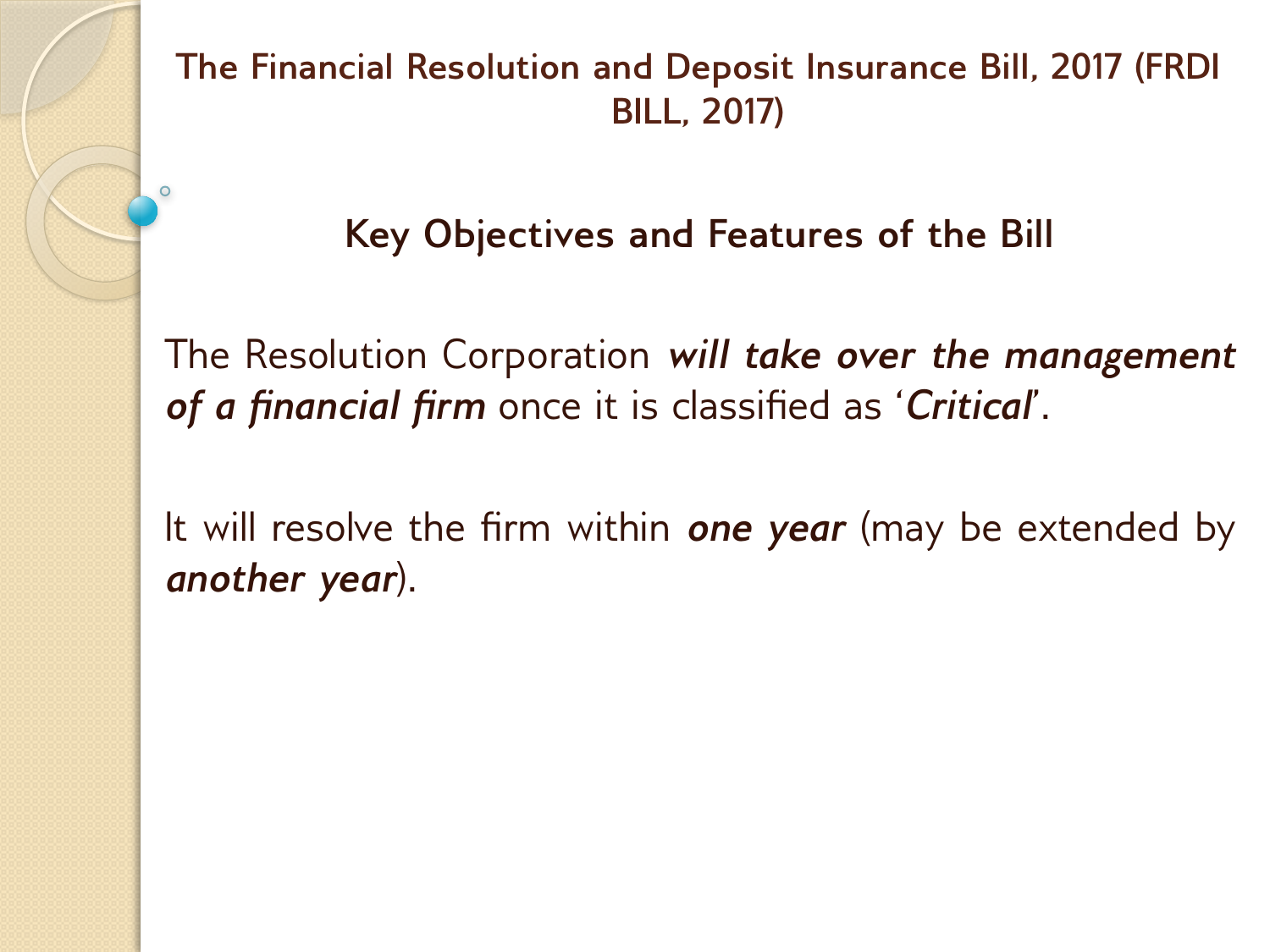

# The Financial Resolution and Deposit Insurance Bill, 2017 (FRDI BILL, 2017)

Key Objectives and Features of the Bill

The Resolution Corporation will take over the management of a financial firm once it is classified as ‘Critical’.

It will resolve the firm within one year (may be extended by another year).